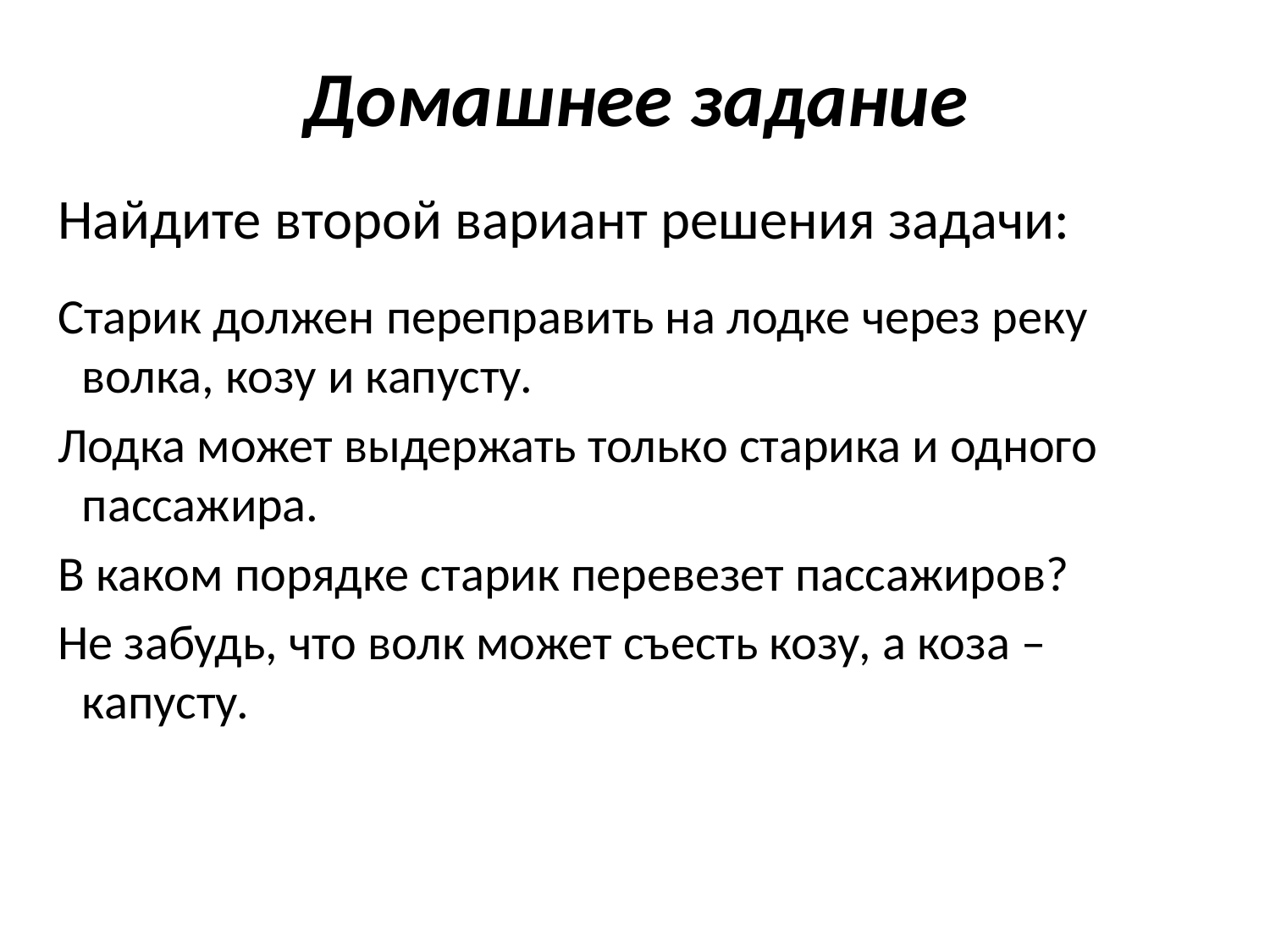

# Домашнее задание
Найдите второй вариант решения задачи:

Старик должен переправить на лодке через реку волка, козу и капусту.
Лодка может выдержать только старика и одного пассажира.
В каком порядке старик перевезет пассажиров?
Не забудь, что волк может съесть козу, а коза – капусту.